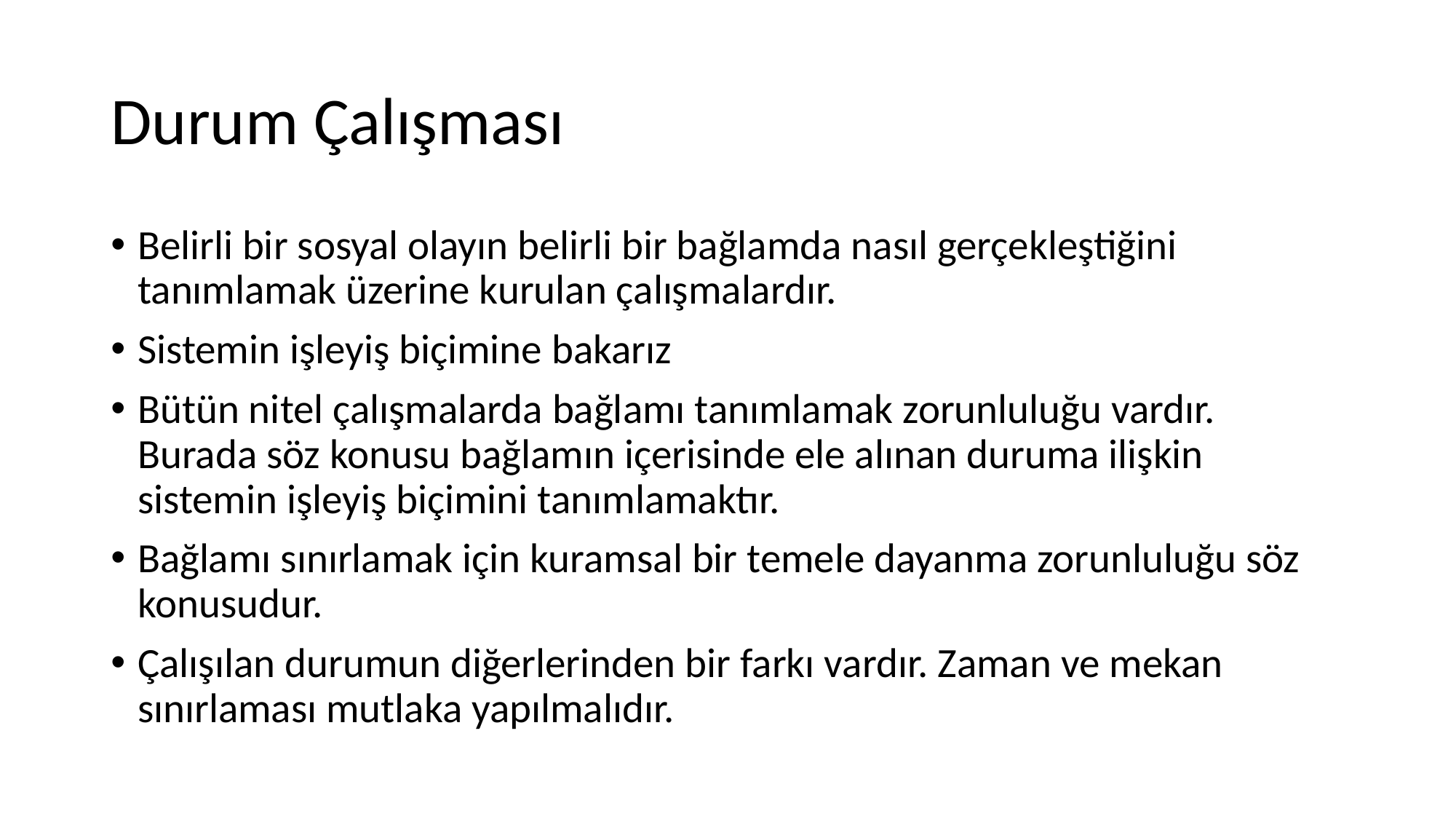

# Durum Çalışması
Belirli bir sosyal olayın belirli bir bağlamda nasıl gerçekleştiğini tanımlamak üzerine kurulan çalışmalardır.
Sistemin işleyiş biçimine bakarız
Bütün nitel çalışmalarda bağlamı tanımlamak zorunluluğu vardır. Burada söz konusu bağlamın içerisinde ele alınan duruma ilişkin sistemin işleyiş biçimini tanımlamaktır.
Bağlamı sınırlamak için kuramsal bir temele dayanma zorunluluğu söz konusudur.
Çalışılan durumun diğerlerinden bir farkı vardır. Zaman ve mekan sınırlaması mutlaka yapılmalıdır.